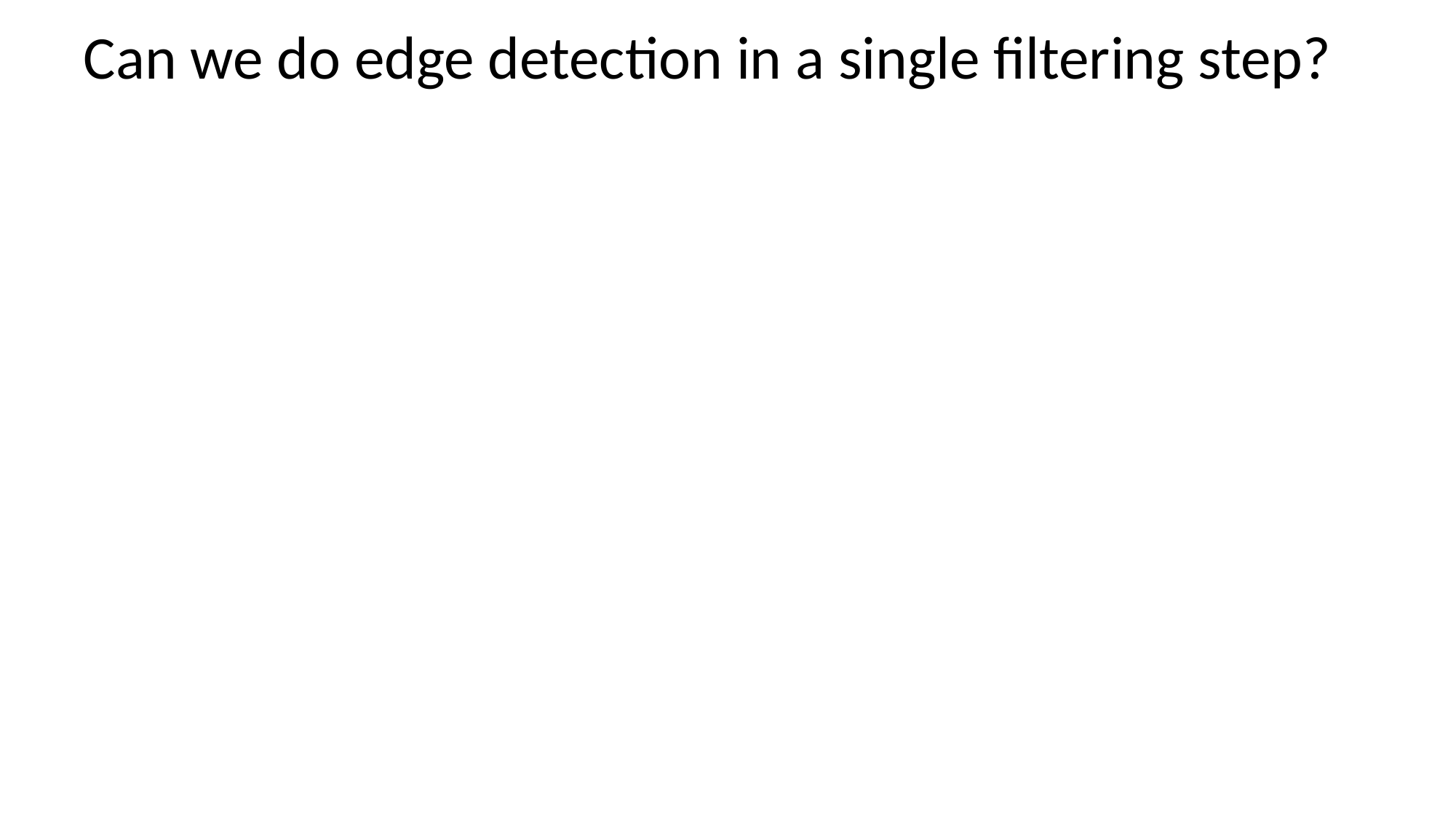

# Can we do edge detection in a single filtering step?